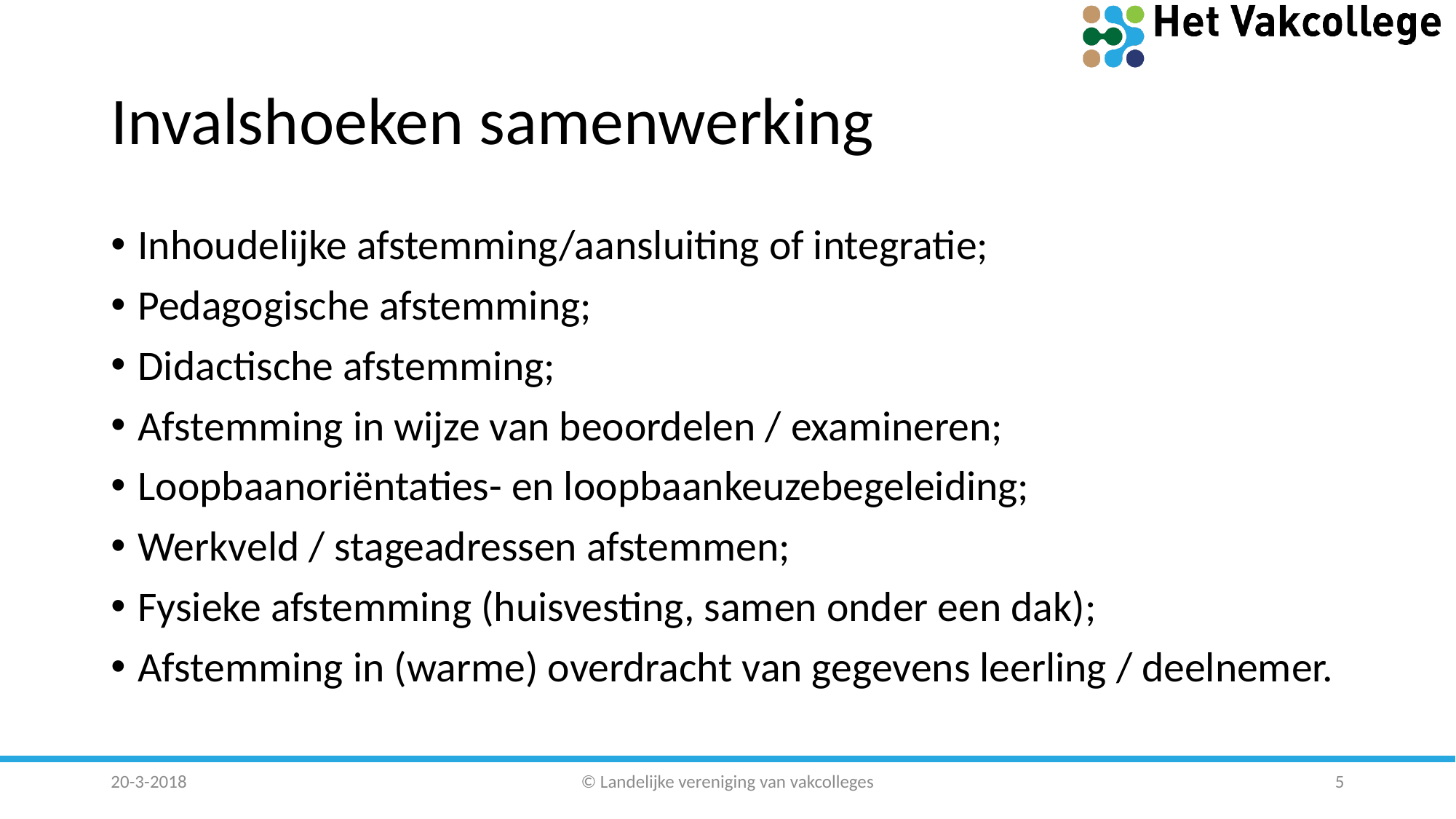

# Invalshoeken samenwerking
Inhoudelijke afstemming/aansluiting of integratie;
Pedagogische afstemming;
Didactische afstemming;
Afstemming in wijze van beoordelen / examineren;
Loopbaanoriëntaties- en loopbaankeuzebegeleiding;
Werkveld / stageadressen afstemmen;
Fysieke afstemming (huisvesting, samen onder een dak);
Afstemming in (warme) overdracht van gegevens leerling / deelnemer.
20-3-2018
© Landelijke vereniging van vakcolleges
5